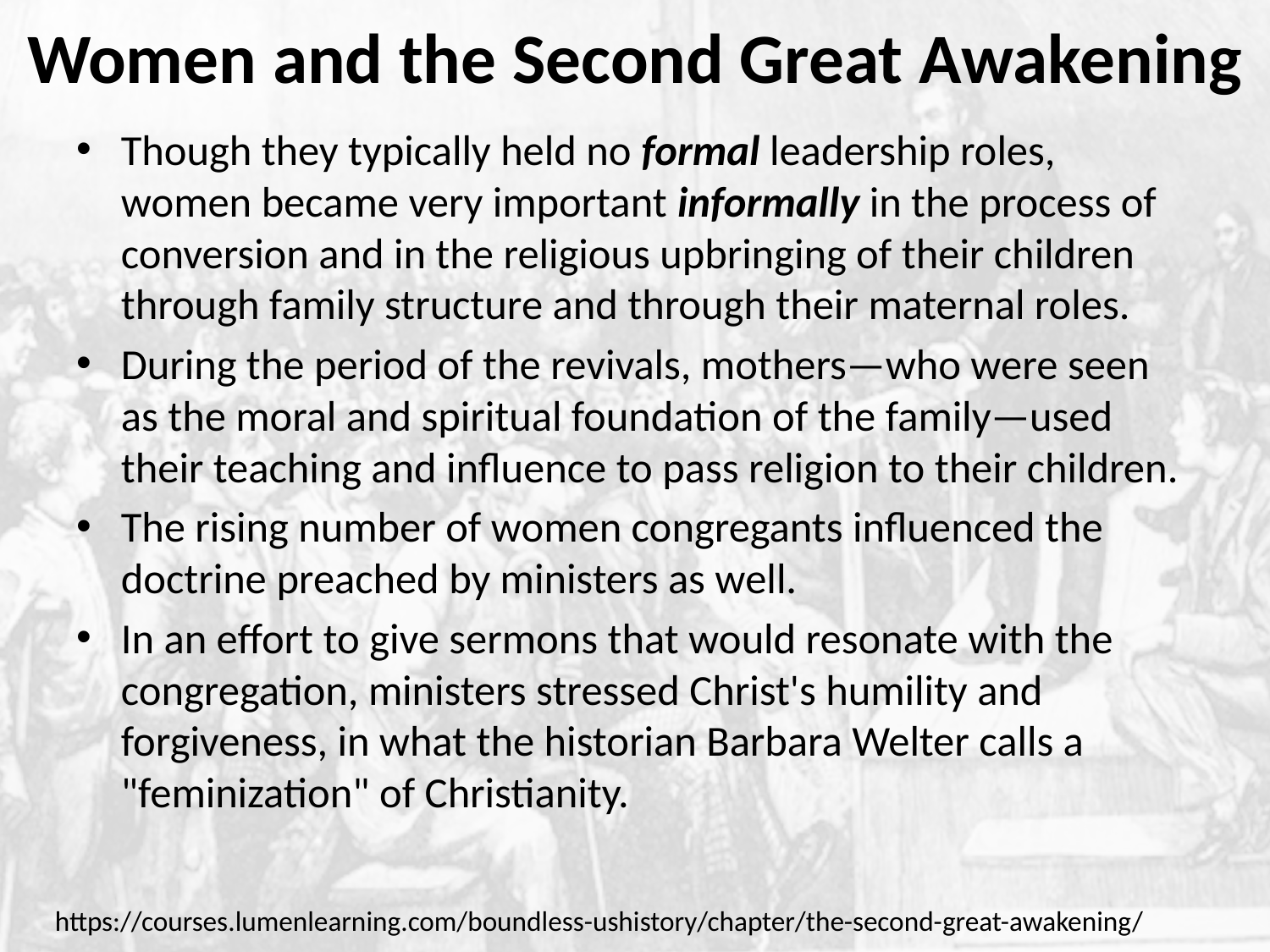

# Women and the Second Great Awakening
Though they typically held no formal leadership roles, women became very important informally in the process of conversion and in the religious upbringing of their children through family structure and through their maternal roles.
During the period of the revivals, mothers—who were seen as the moral and spiritual foundation of the family—used their teaching and influence to pass religion to their children.
The rising number of women congregants influenced the doctrine preached by ministers as well.
In an effort to give sermons that would resonate with the congregation, ministers stressed Christ's humility and forgiveness, in what the historian Barbara Welter calls a "feminization" of Christianity.
https://courses.lumenlearning.com/boundless-ushistory/chapter/the-second-great-awakening/